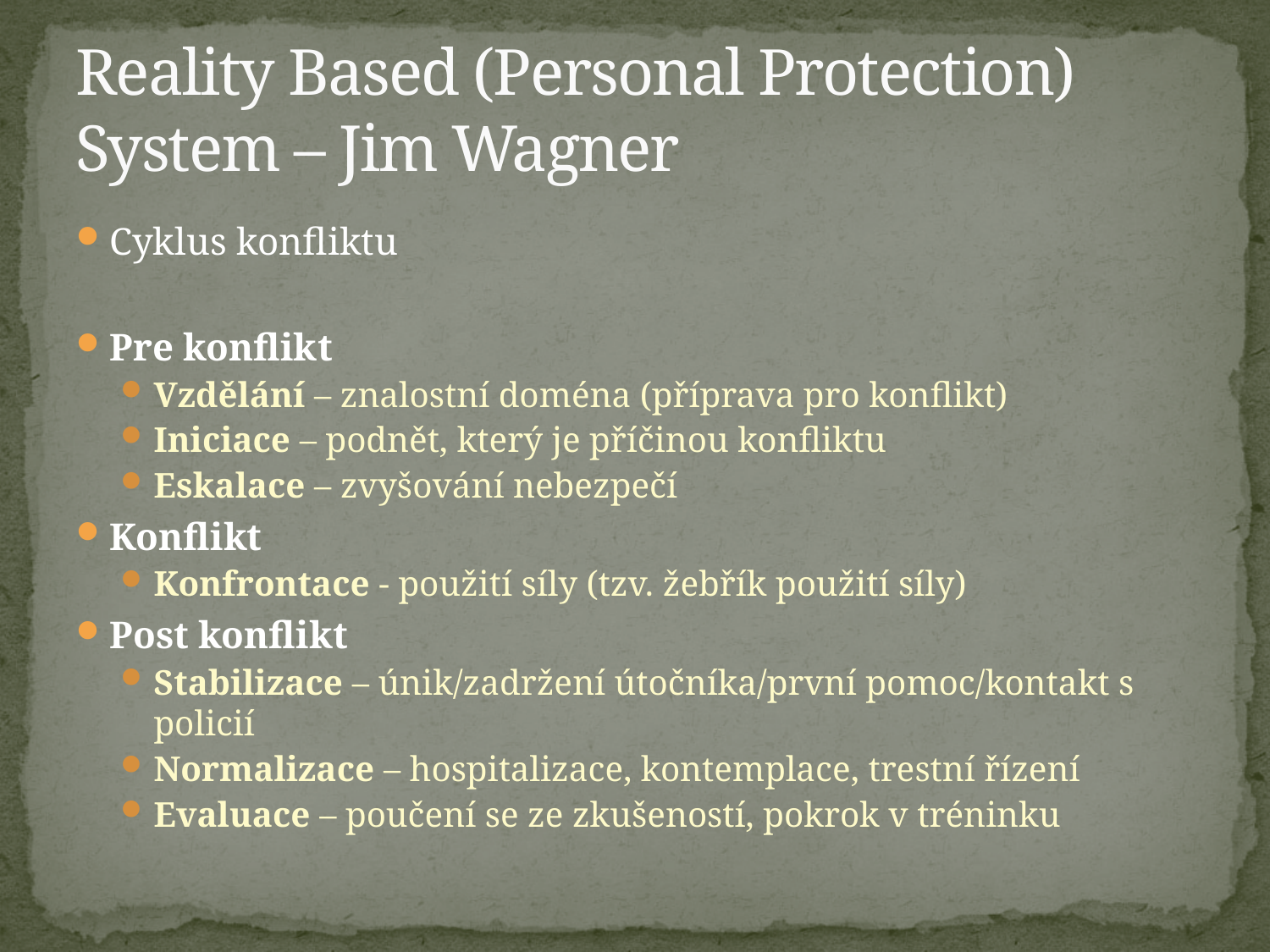

# Reality Based (Personal Protection) System – Jim Wagner
Cyklus konfliktu

Pre konflikt
Vzdělání – znalostní doména (příprava pro konflikt)
Iniciace – podnět, který je příčinou konfliktu
Eskalace – zvyšování nebezpečí
Konflikt
Konfrontace - použití síly (tzv. žebřík použití síly)
Post konflikt
Stabilizace – únik/zadržení útočníka/první pomoc/kontakt s policií
Normalizace – hospitalizace, kontemplace, trestní řízení
Evaluace – poučení se ze zkušeností, pokrok v tréninku